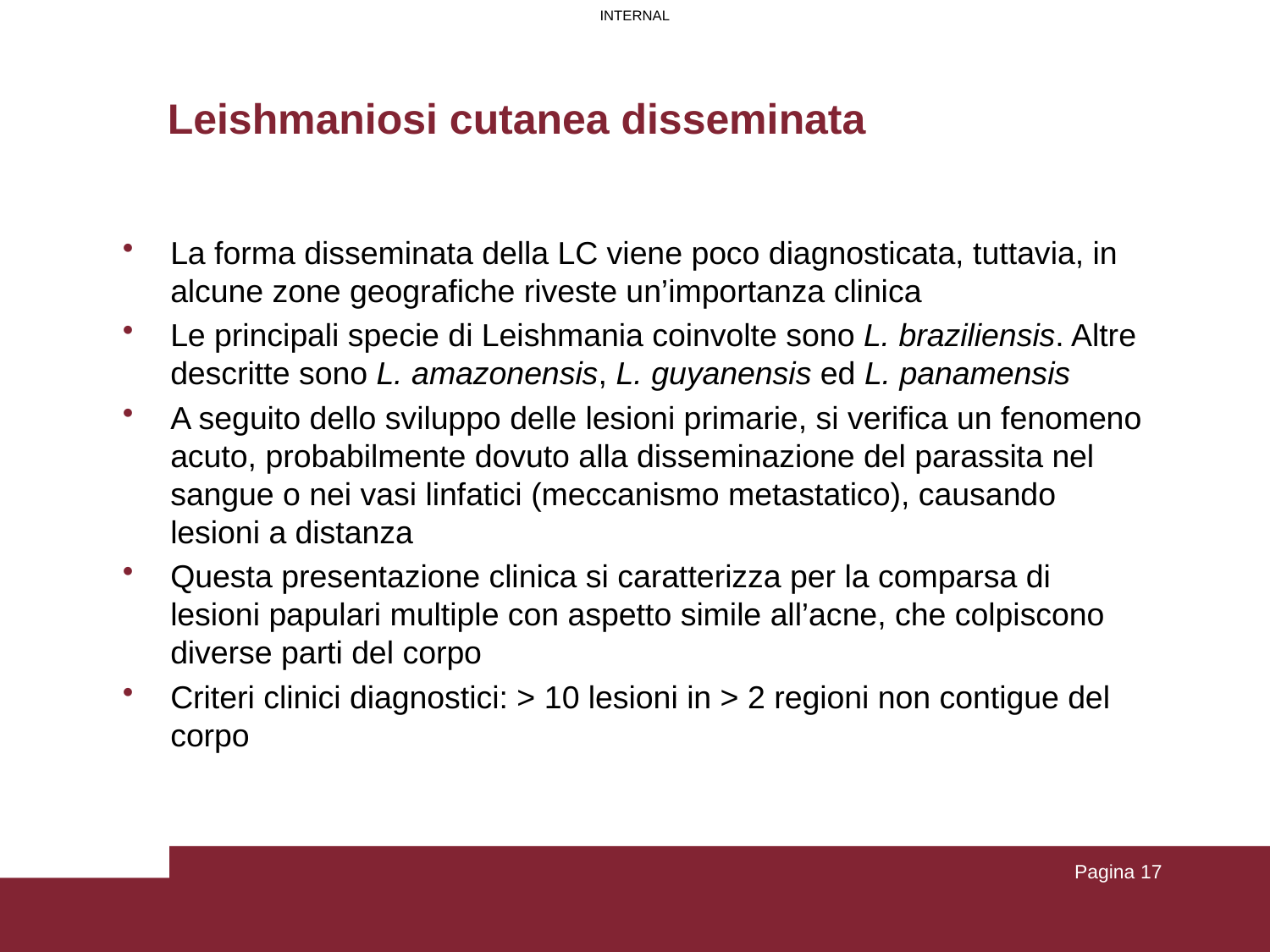

# Leishmaniosi cutanea disseminata
La forma disseminata della LC viene poco diagnosticata, tuttavia, in alcune zone geografiche riveste un’importanza clinica
Le principali specie di Leishmania coinvolte sono L. braziliensis. Altre descritte sono L. amazonensis, L. guyanensis ed L. panamensis
A seguito dello sviluppo delle lesioni primarie, si verifica un fenomeno acuto, probabilmente dovuto alla disseminazione del parassita nel sangue o nei vasi linfatici (meccanismo metastatico), causando lesioni a distanza
Questa presentazione clinica si caratterizza per la comparsa di lesioni papulari multiple con aspetto simile all’acne, che colpiscono diverse parti del corpo
Criteri clinici diagnostici: > 10 lesioni in > 2 regioni non contigue del corpo
Pagina 17